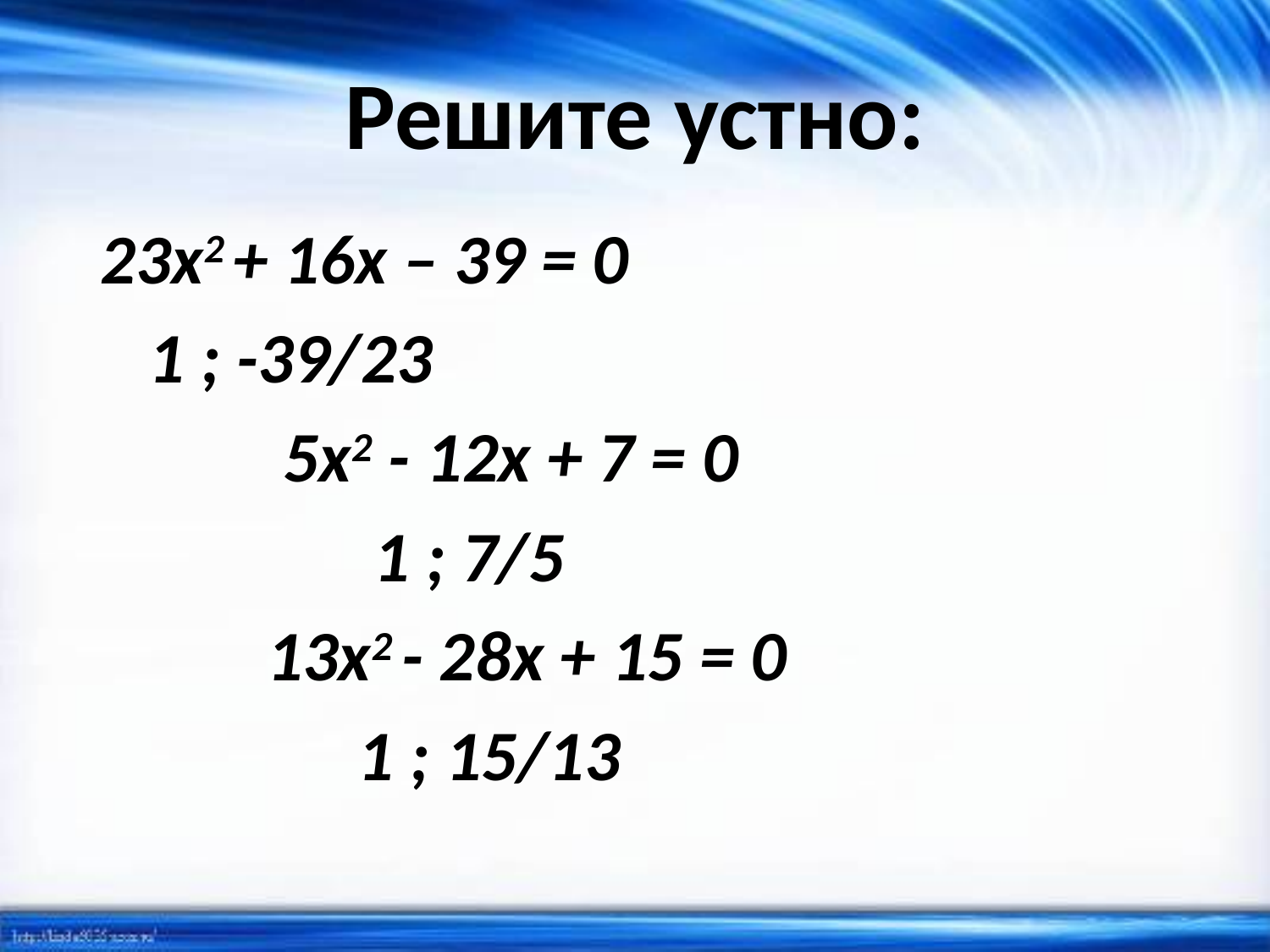

# Решите устно:
			23x2 + 16x – 39 = 0
				   1 ; -39/23
              5x2 - 12x + 7 = 0
		                 1 ; 7/5
             13x2 - 28x + 15 = 0
		                1 ; 15/13